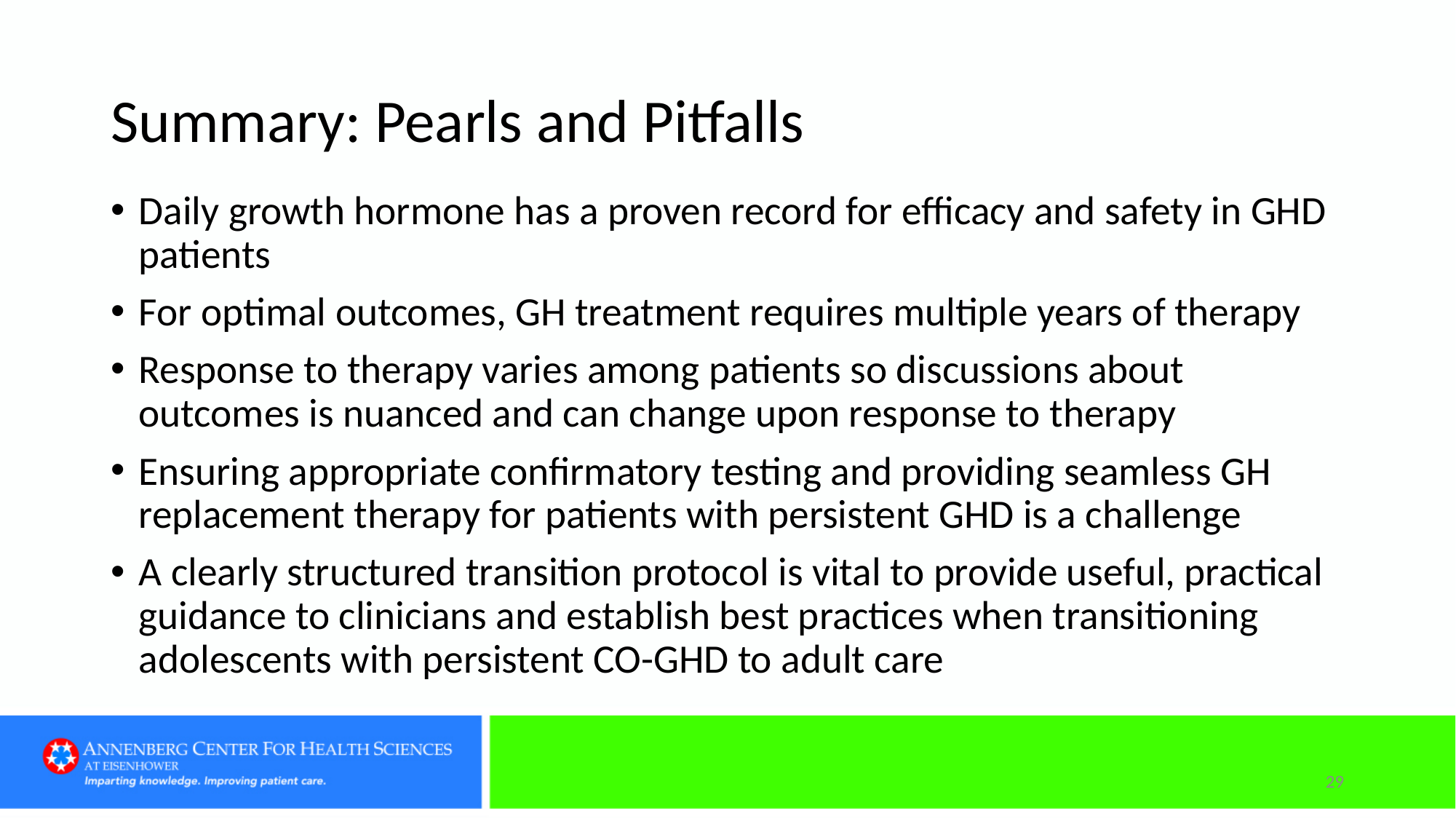

# Summary: Pearls and Pitfalls
Daily growth hormone has a proven record for efficacy and safety in GHD patients
For optimal outcomes, GH treatment requires multiple years of therapy
Response to therapy varies among patients so discussions about outcomes is nuanced and can change upon response to therapy
Ensuring appropriate confirmatory testing and providing seamless GH replacement therapy for patients with persistent GHD is a challenge
A clearly structured transition protocol is vital to provide useful, practical guidance to clinicians and establish best practices when transitioning adolescents with persistent CO-GHD to adult care
29